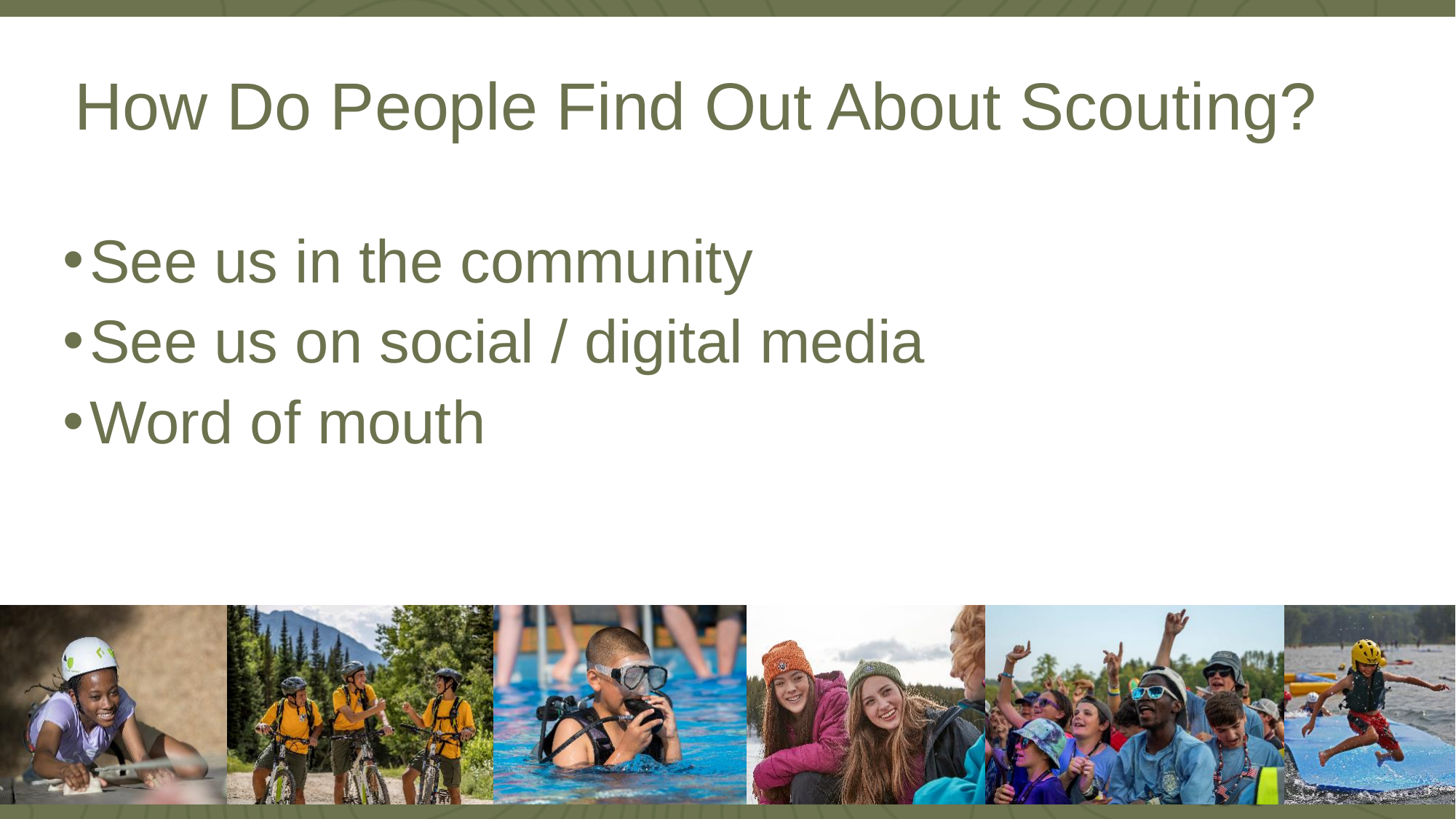

How Do People Find Out About Scouting?
See us in the community
See us on social / digital media
Word of mouth